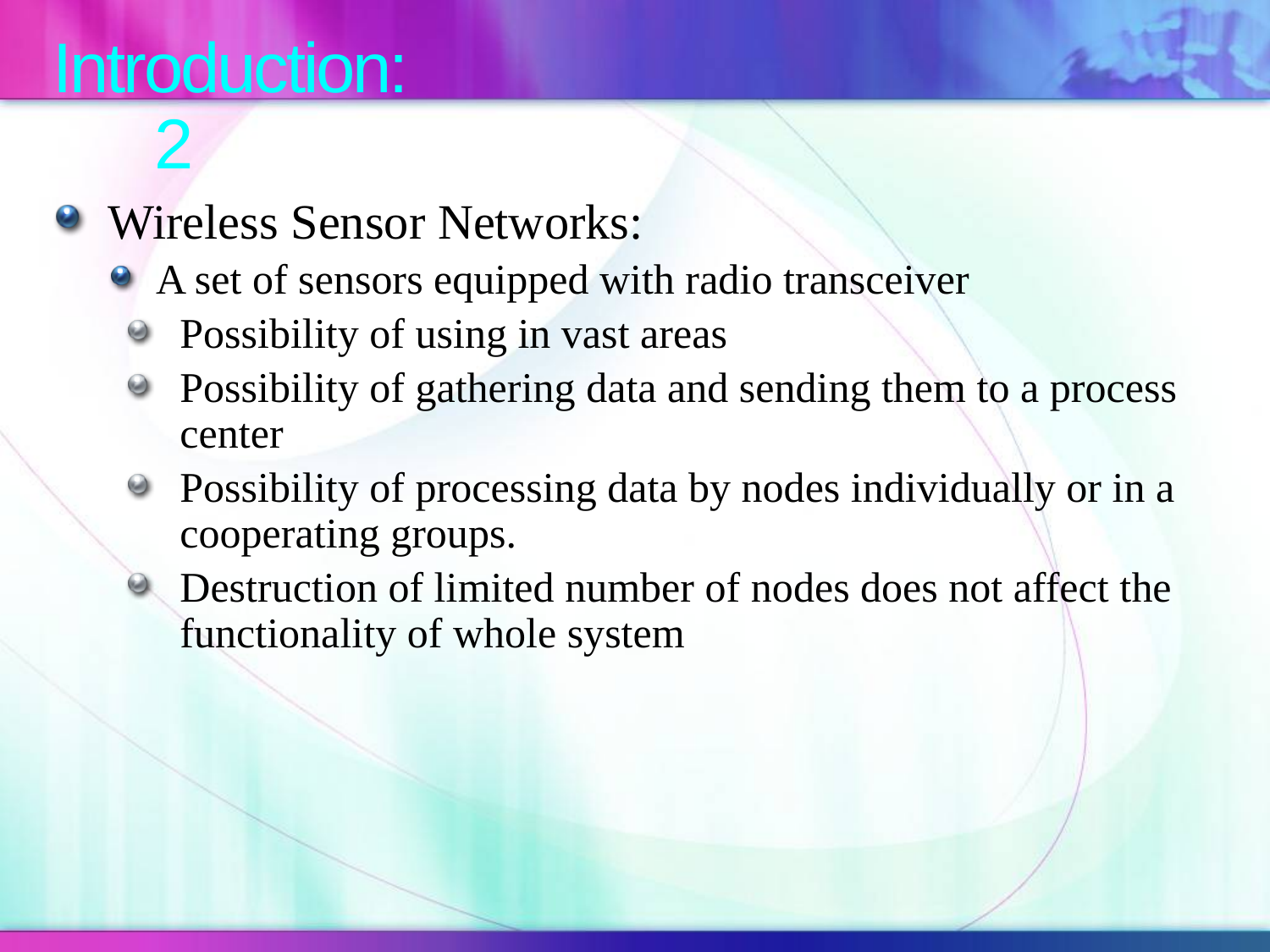

# Introduction:                                                      2
Wireless Sensor Networks:
A set of sensors equipped with radio transceiver
Possibility of using in vast areas
Possibility of gathering data and sending them to a process center
Possibility of processing data by nodes individually or in a cooperating groups.
Destruction of limited number of nodes does not affect the functionality of whole system